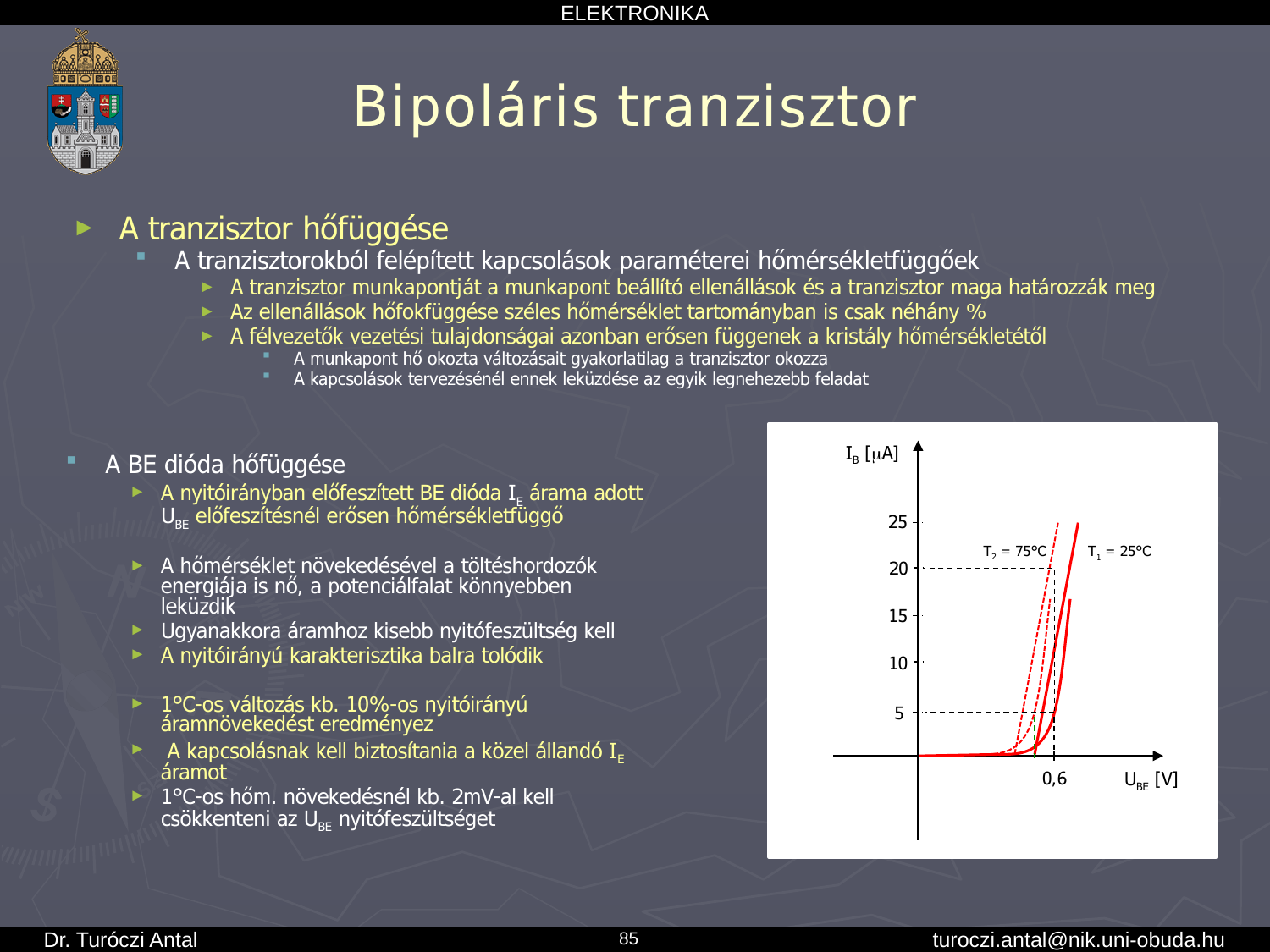

# Bipoláris tranzisztor
A tranzisztor hőfüggése
A tranzisztorokból felépített kapcsolások paraméterei hőmérsékletfüggőek
A tranzisztor munkapontját a munkapont beállító ellenállások és a tranzisztor maga határozzák meg
Az ellenállások hőfokfüggése széles hőmérséklet tartományban is csak néhány %
A félvezetők vezetési tulajdonságai azonban erősen függenek a kristály hőmérsékletétől
A munkapont hő okozta változásait gyakorlatilag a tranzisztor okozza
A kapcsolások tervezésénél ennek leküzdése az egyik legnehezebb feladat

A BE dióda hőfüggése
A nyitóirányban előfeszített BE dióda IE árama adott UBE előfeszítésnél erősen hőmérsékletfüggő

A hőmérséklet növekedésével a töltéshordozók energiája is nő, a potenciálfalat könnyebben leküzdik
Ugyanakkora áramhoz kisebb nyitófeszültség kell
A nyitóirányú karakterisztika balra tolódik

1°C-os változás kb. 10%-os nyitóirányú áramnövekedést eredményez
 A kapcsolásnak kell biztosítania a közel állandó IE áramot
1°C-os hőm. növekedésnél kb. 2mV-al kell csökkenteni az UBE nyitófeszültséget

ff
IB [μA]
25
T2 = 75°C
T1 = 25°C
20
15

10
5
0,6
UBE [V]
85